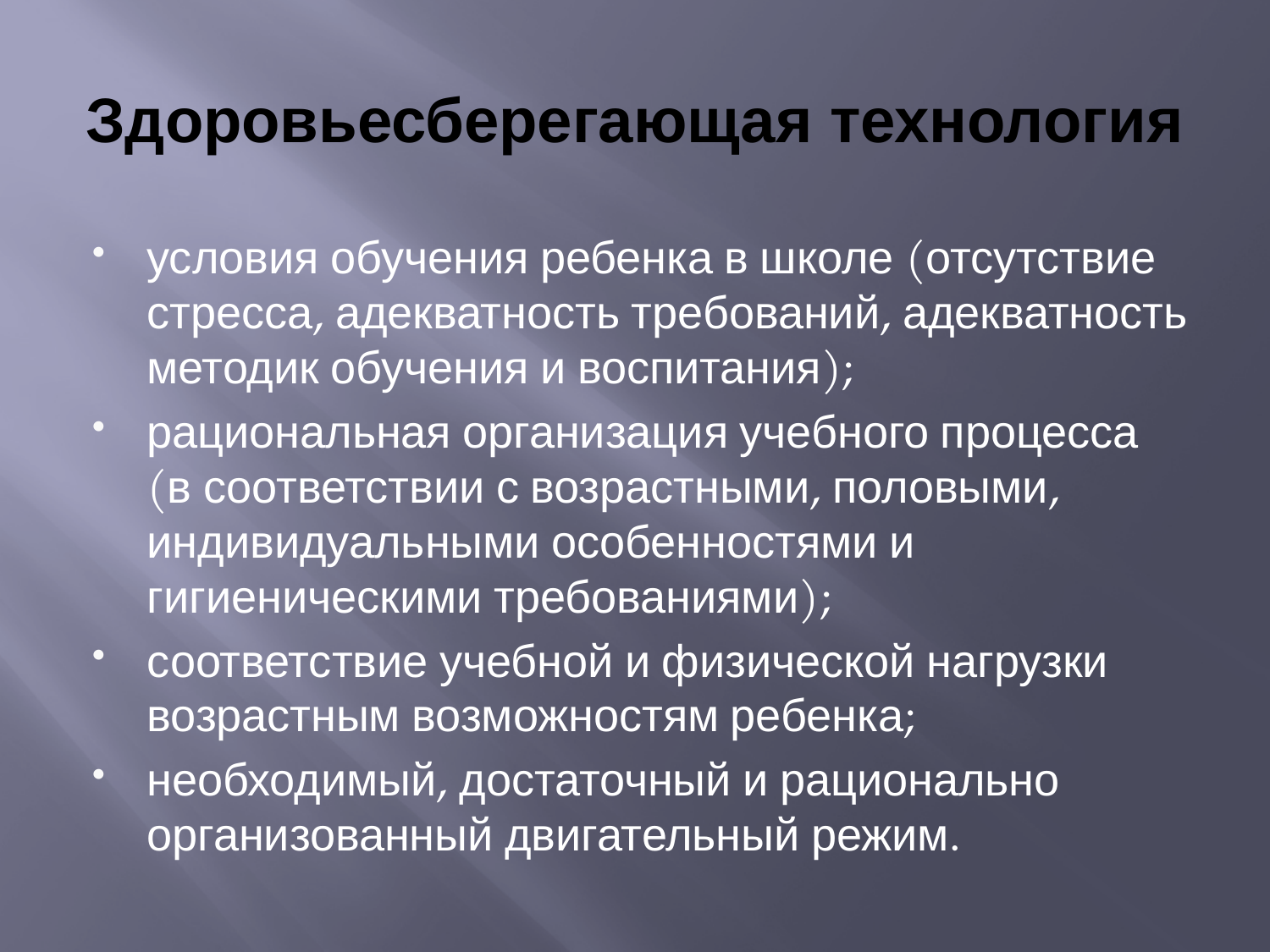

# Здоровьесберегающая технология
условия обучения ребенка в школе (отсутствие стресса, адекватность требований, адекватность методик обучения и воспитания);
рациональная организация учебного процесса (в соответствии с возрастными, половыми, индивидуальными особенностями и гигиеническими требованиями);
соответствие учебной и физической нагрузки возрастным возможностям ребенка;
необходимый, достаточный и рационально организованный двигательный режим.